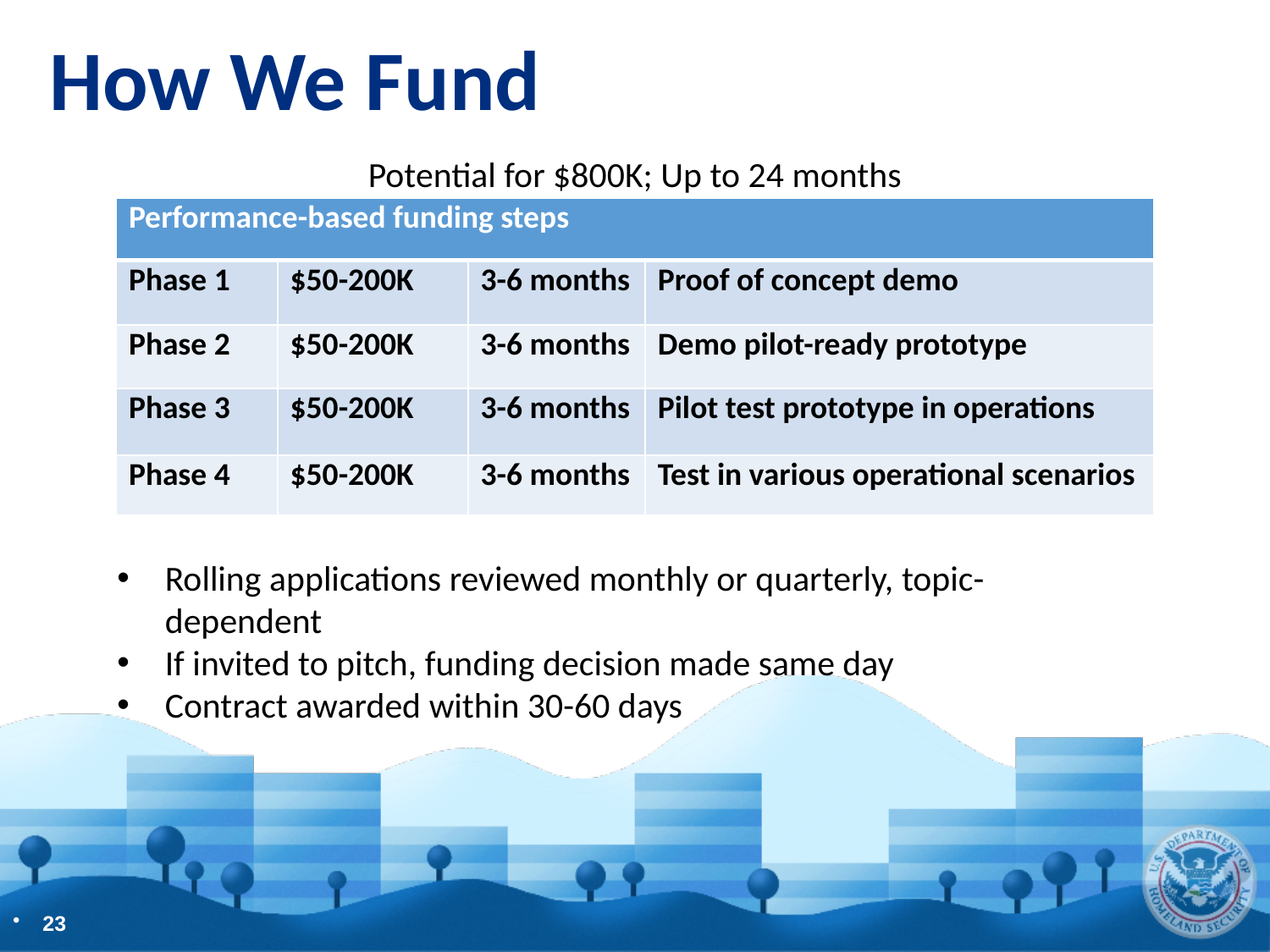

How We Fund
Potential for $800K; Up to 24 months
| Performance-based funding steps |  |  |  |
| --- | --- | --- | --- |
| Phase 1 | $50-200K | 3-6 months | Proof of concept demo |
| Phase 2 | $50-200K | 3-6 months | Demo pilot-ready prototype |
| Phase 3 | $50-200K | 3-6 months | Pilot test prototype in operations |
| Phase 4 | $50-200K | 3-6 months | Test in various operational scenarios |
Rolling applications reviewed monthly or quarterly, topic-dependent
If invited to pitch, funding decision made same day
Contract awarded within 30-60 days
23